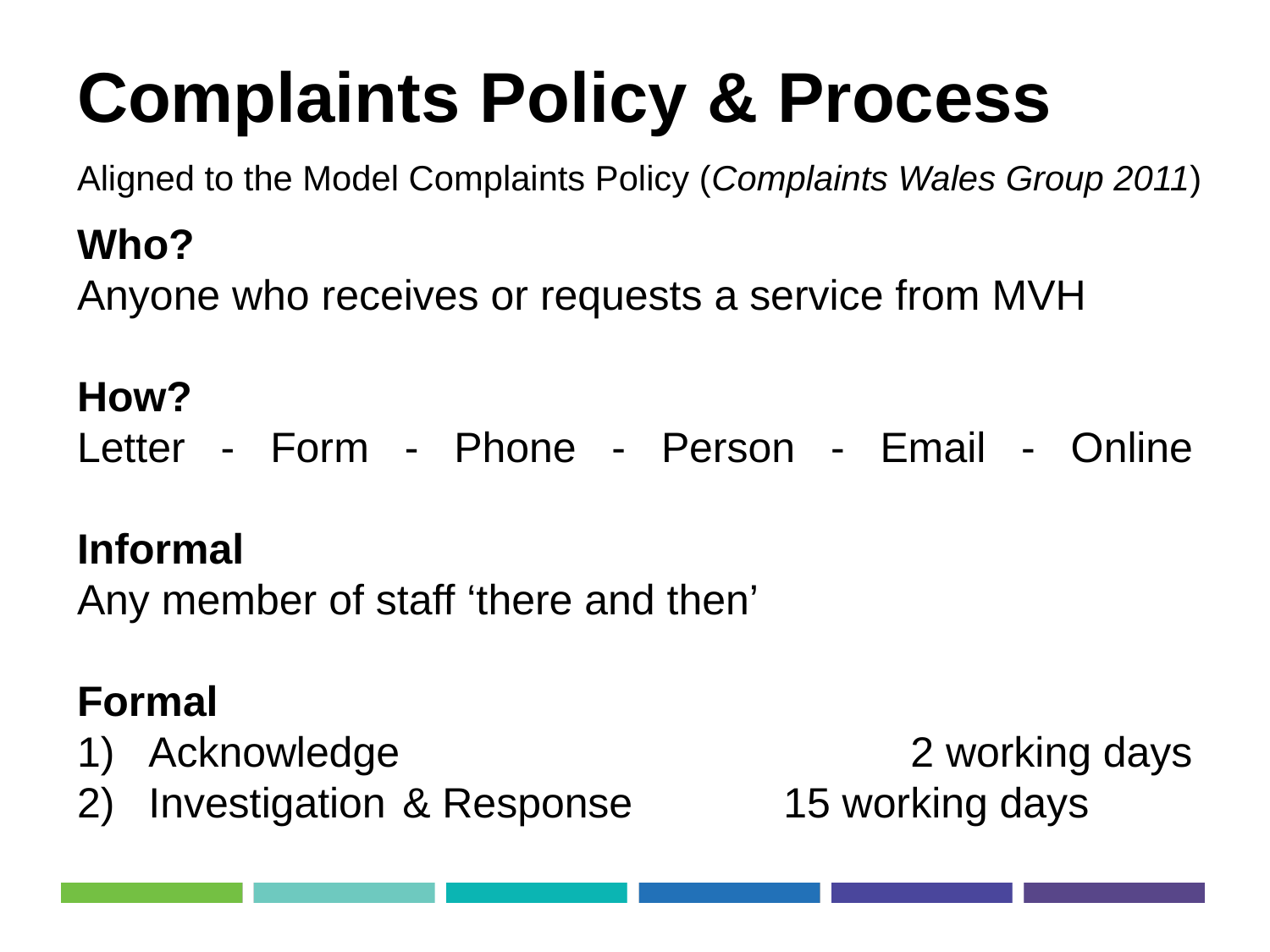

Complaints Policy & Process

Aligned to the Model Complaints Policy (Complaints Wales Group 2011)

Who?
Anyone who receives or requests a service from MVH

How?
Letter   -   Form   -   Phone   -   Person   -   Email   -   Online

Informal
Any member of staff ‘there and then’

Formal
Acknowledge					2 working days
Investigation	& Response		15 working days